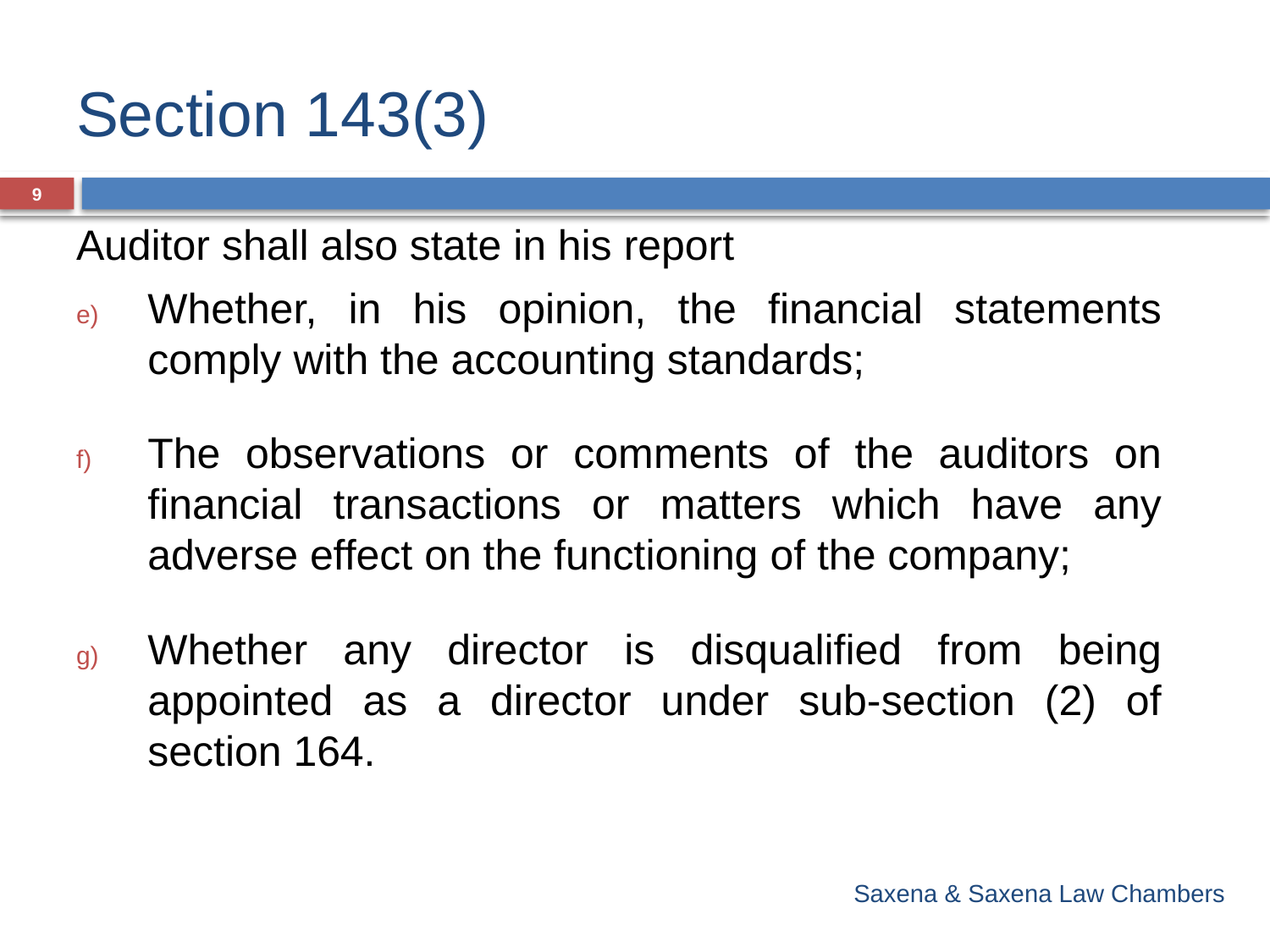

# Section 143(3)
9
Auditor shall also state in his report
Whether, in his opinion, the financial statements comply with the accounting standards;

The observations or comments of the auditors on financial transactions or matters which have any adverse effect on the functioning of the company;

Whether any director is disqualified from being appointed as a director under sub-section (2) of section 164.

Saxena & Saxena Law Chambers